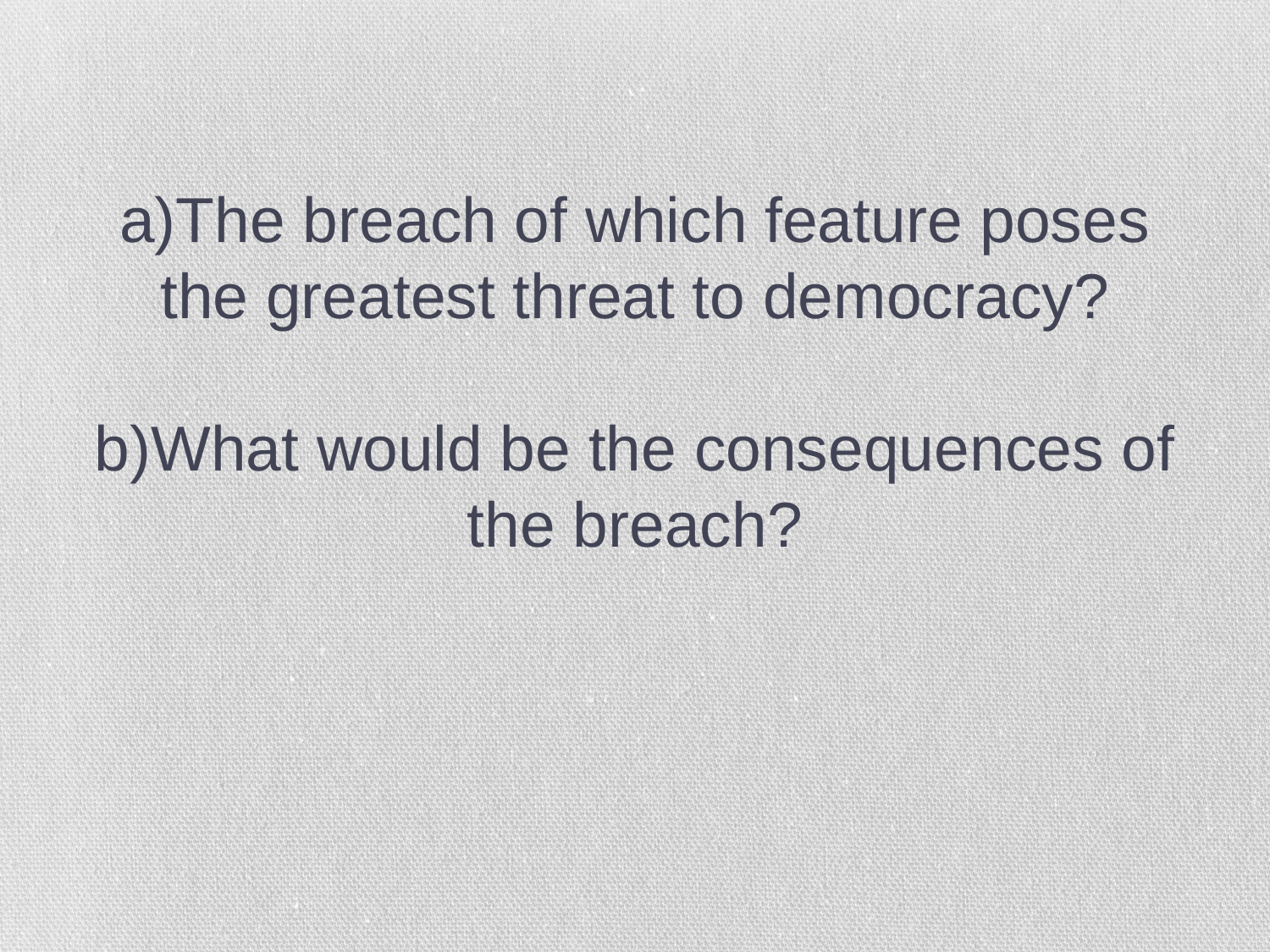

# a)The breach of which feature poses the greatest threat to democracy? b)What would be the consequences of the breach?